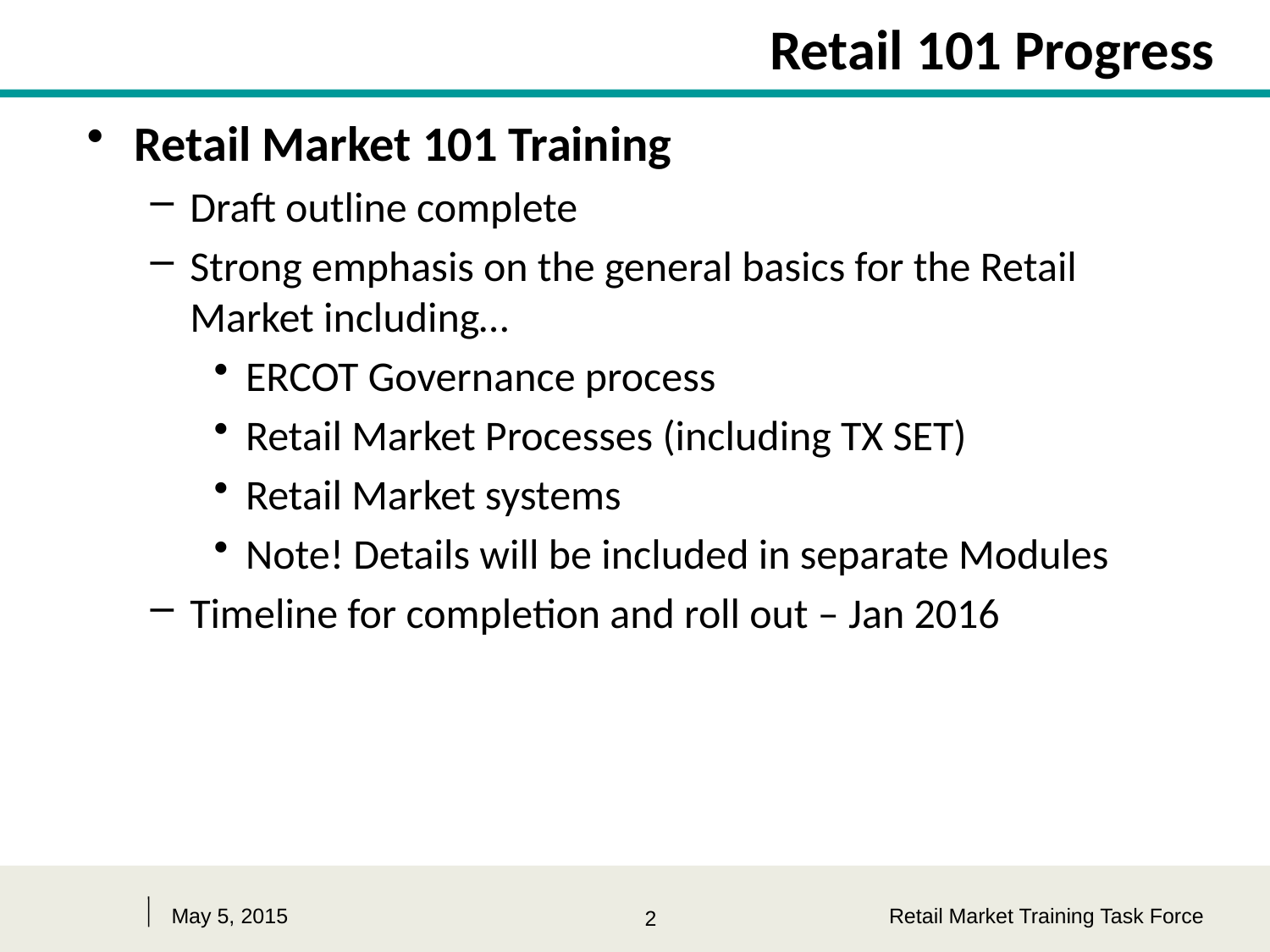

# Retail 101 Progress
Retail Market 101 Training
Draft outline complete
Strong emphasis on the general basics for the Retail Market including…
ERCOT Governance process
Retail Market Processes (including TX SET)
Retail Market systems
Note! Details will be included in separate Modules
Timeline for completion and roll out – Jan 2016
May 5, 2015
Retail Market Training Task Force